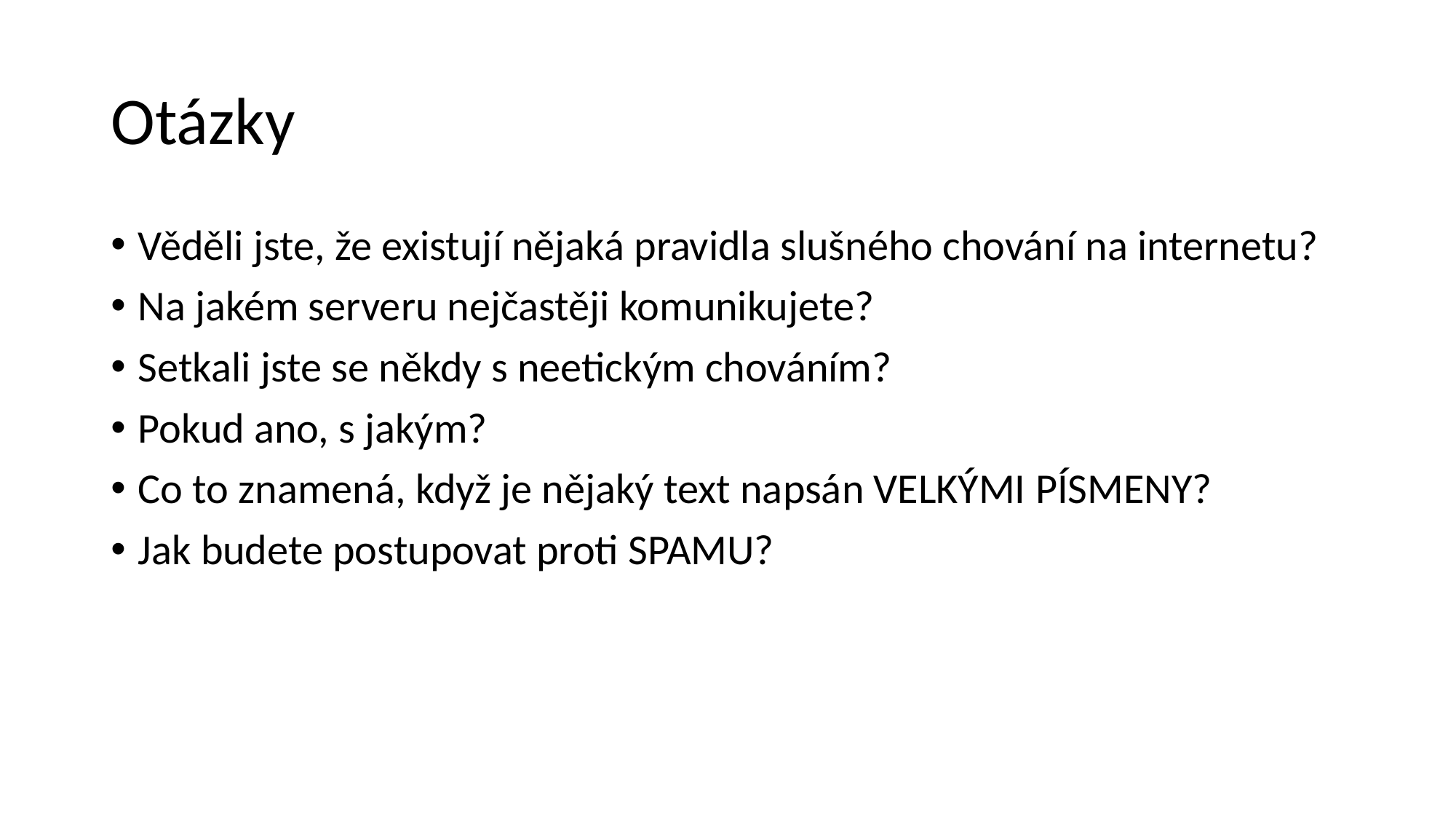

# Otázky
Věděli jste, že existují nějaká pravidla slušného chování na internetu?
Na jakém serveru nejčastěji komunikujete?
Setkali jste se někdy s neetickým chováním?
Pokud ano, s jakým?
Co to znamená, když je nějaký text napsán VELKÝMI PÍSMENY?
Jak budete postupovat proti SPAMU?